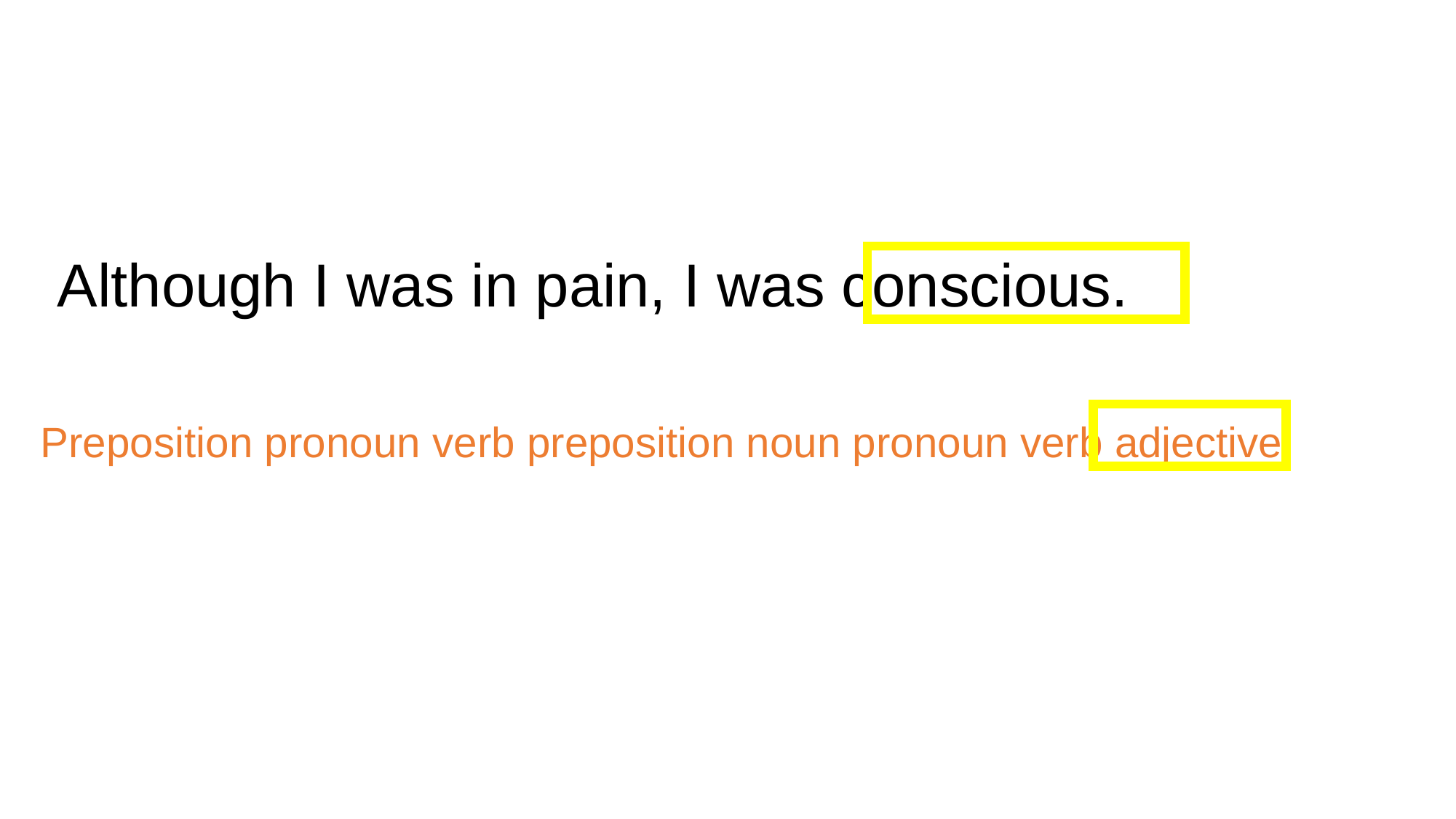

Although I was in pain, I was conscious.

Preposition pronoun verb preposition noun pronoun verb adjective